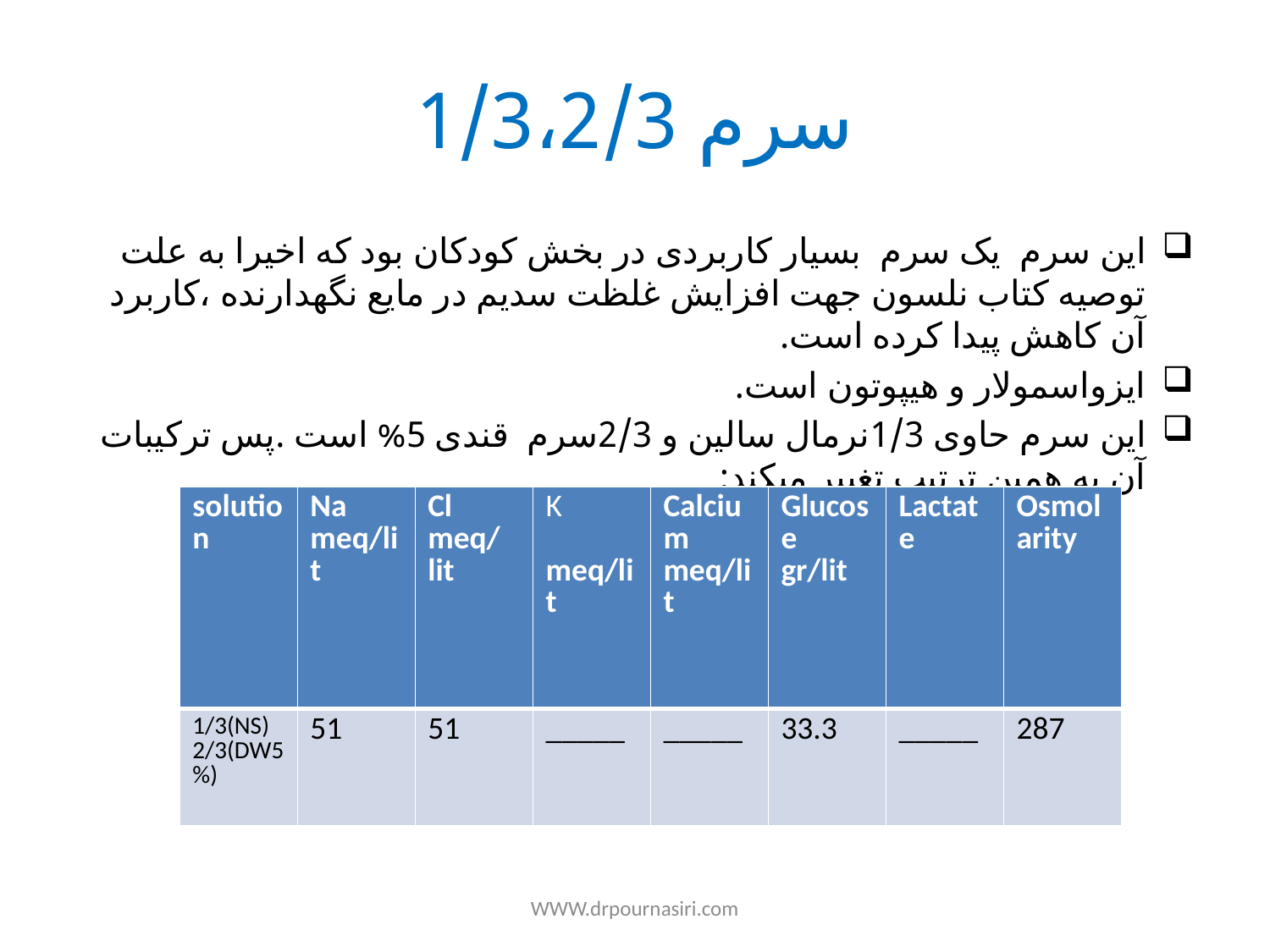

# سرم 1/3،2/3
این سرم  یک سرم  بسیار کاربردی در بخش کودکان بود که اخیرا به علت توصیه کتاب نلسون جهت افزایش غلظت سدیم در مایع نگهدارنده ،کاربرد آن کاهش پیدا کرده است.
ایزواسمولار و هیپوتون است.
این سرم حاوی 1/3نرمال سالین و 2/3سرم  قندی 5% است .پس ترکیبات آن به همین ترتیب تغییر میکند:

| solution | Na meq/lit | Cl meq/lit | K meq/lit | Calcium meq/lit | Glucose gr/lit | Lactate | Osmolarity |
| --- | --- | --- | --- | --- | --- | --- | --- |
| 1/3(NS) 2/3(DW5%) | 51 | 51 | \_\_\_\_\_ | \_\_\_\_\_ | 33.3 | \_\_\_\_\_ | 287 |
WWW.drpournasiri.com